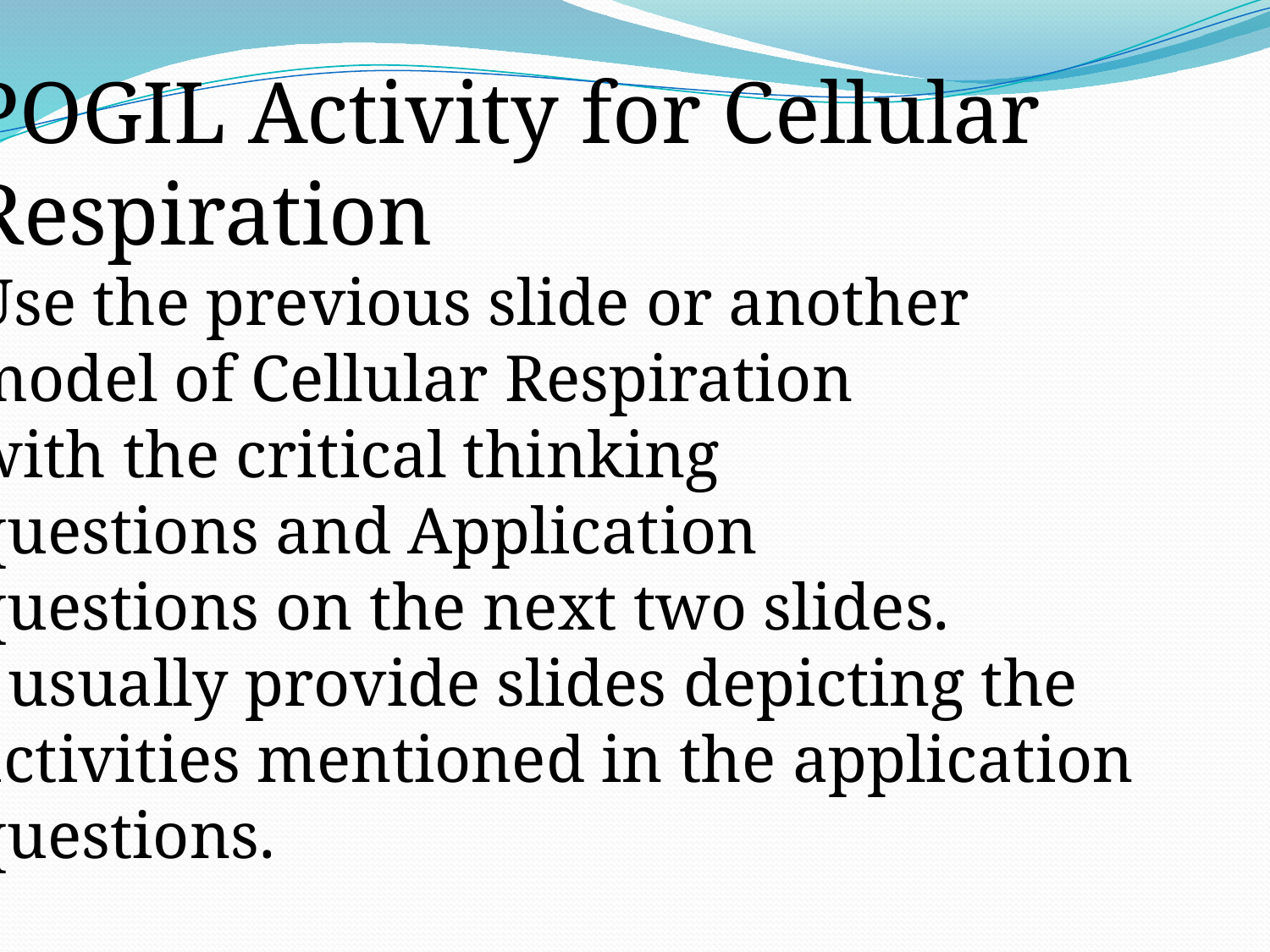

POGIL Activity for Cellular
Respiration
Use the previous slide or another
model of Cellular Respiration
with the critical thinking
questions and Application
questions on the next two slides.
I usually provide slides depicting the
activities mentioned in the application
questions.